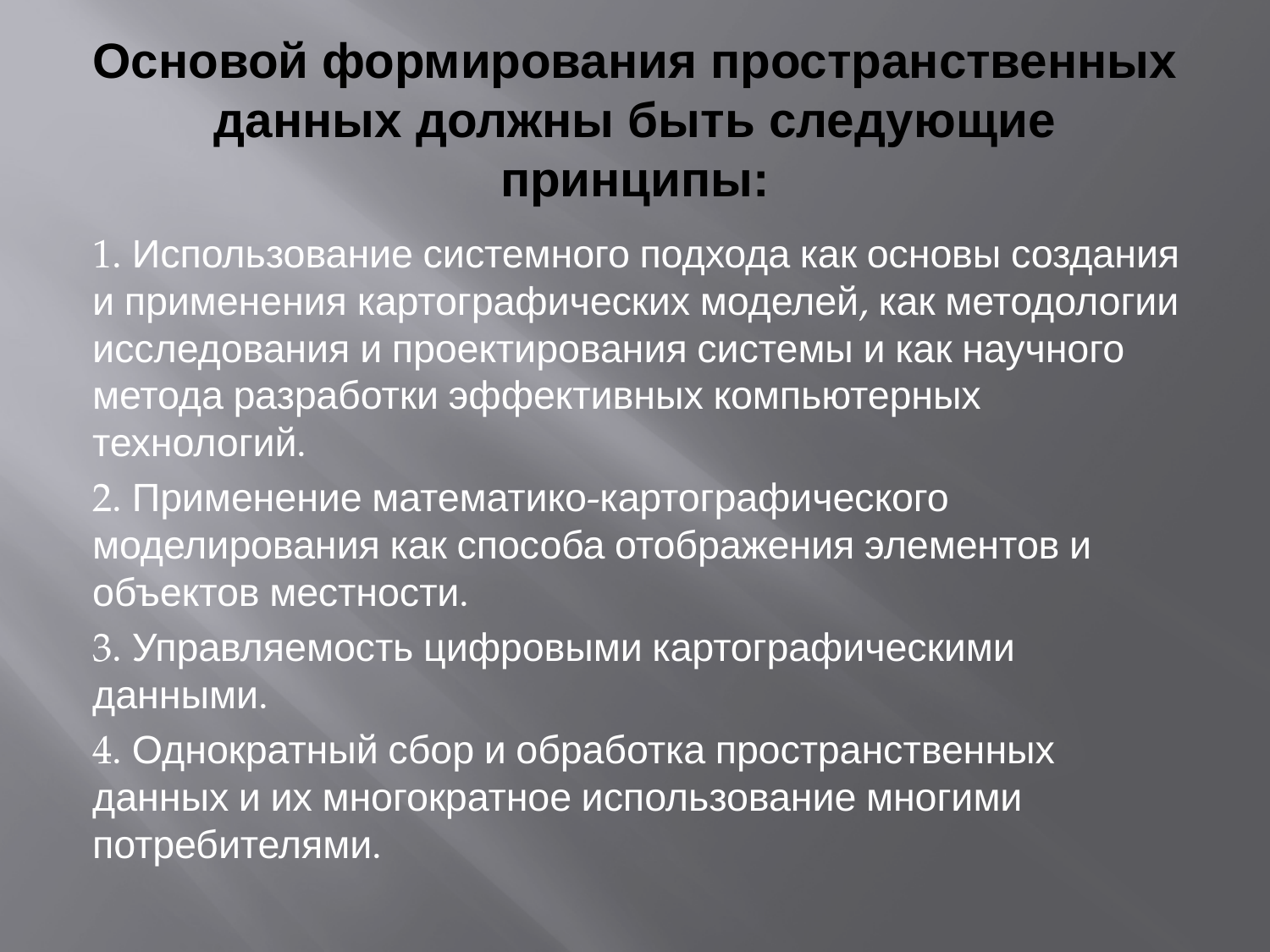

# Основой формирования пространственных данных должны быть следующие принципы:
1. Использование системного подхода как основы создания и применения картографических моделей, как методологии исследования и проектирования системы и как научного метода разработки эффективных компьютерных технологий.
2. Применение математико-картографического моделирования как способа отображения элементов и объектов местности.
3. Управляемость цифровыми картографическими данными.
4. Однократный сбор и обработка пространственных данных и их многократное использование многими потребителями.